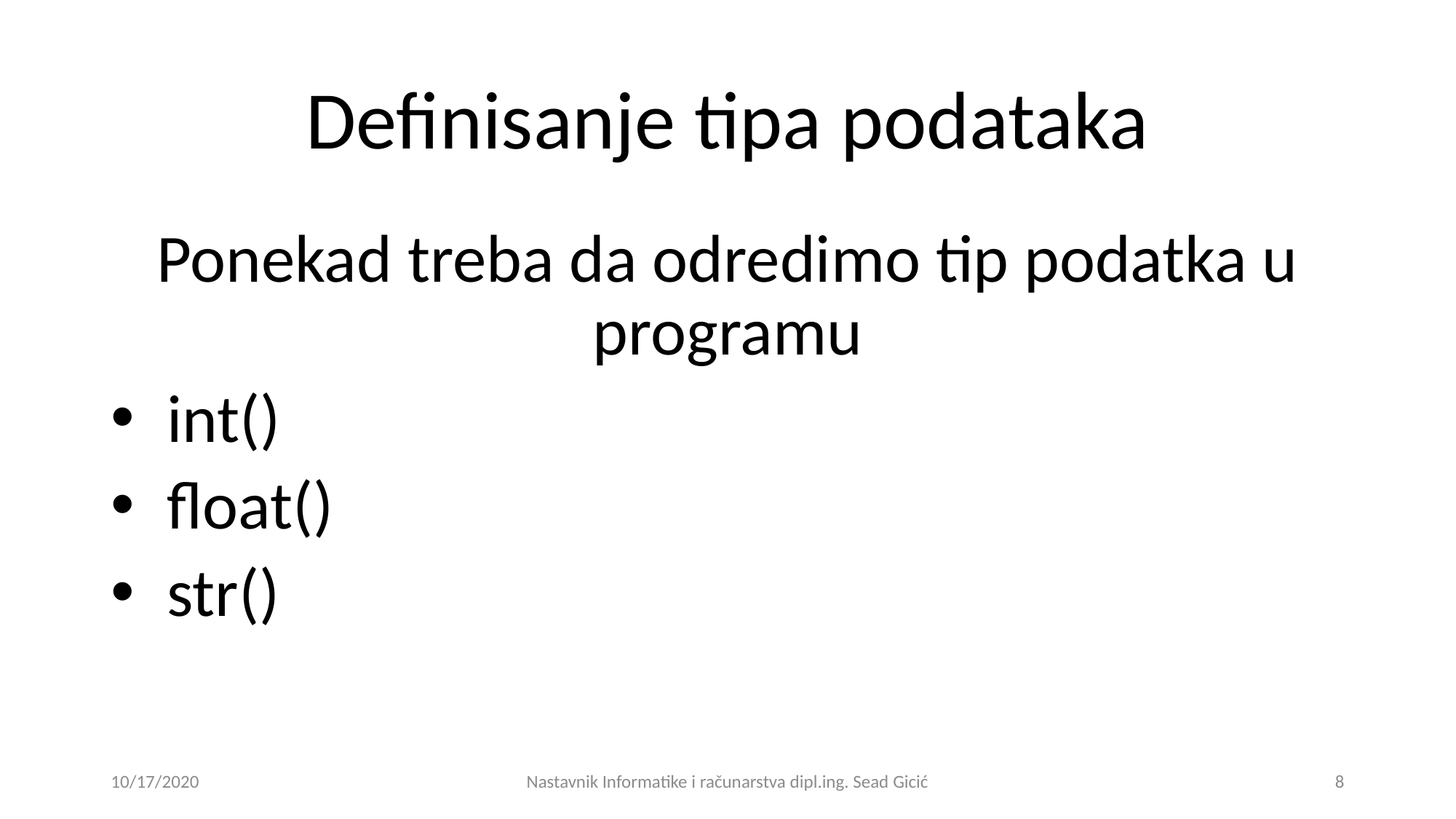

# Definisanje tipa podataka
Ponekad treba da odredimo tip podatka u programu
  int()
  float()
  str()

10/17/2020
Nastavnik Informatike i računarstva dipl.ing. Sead Gicić
8